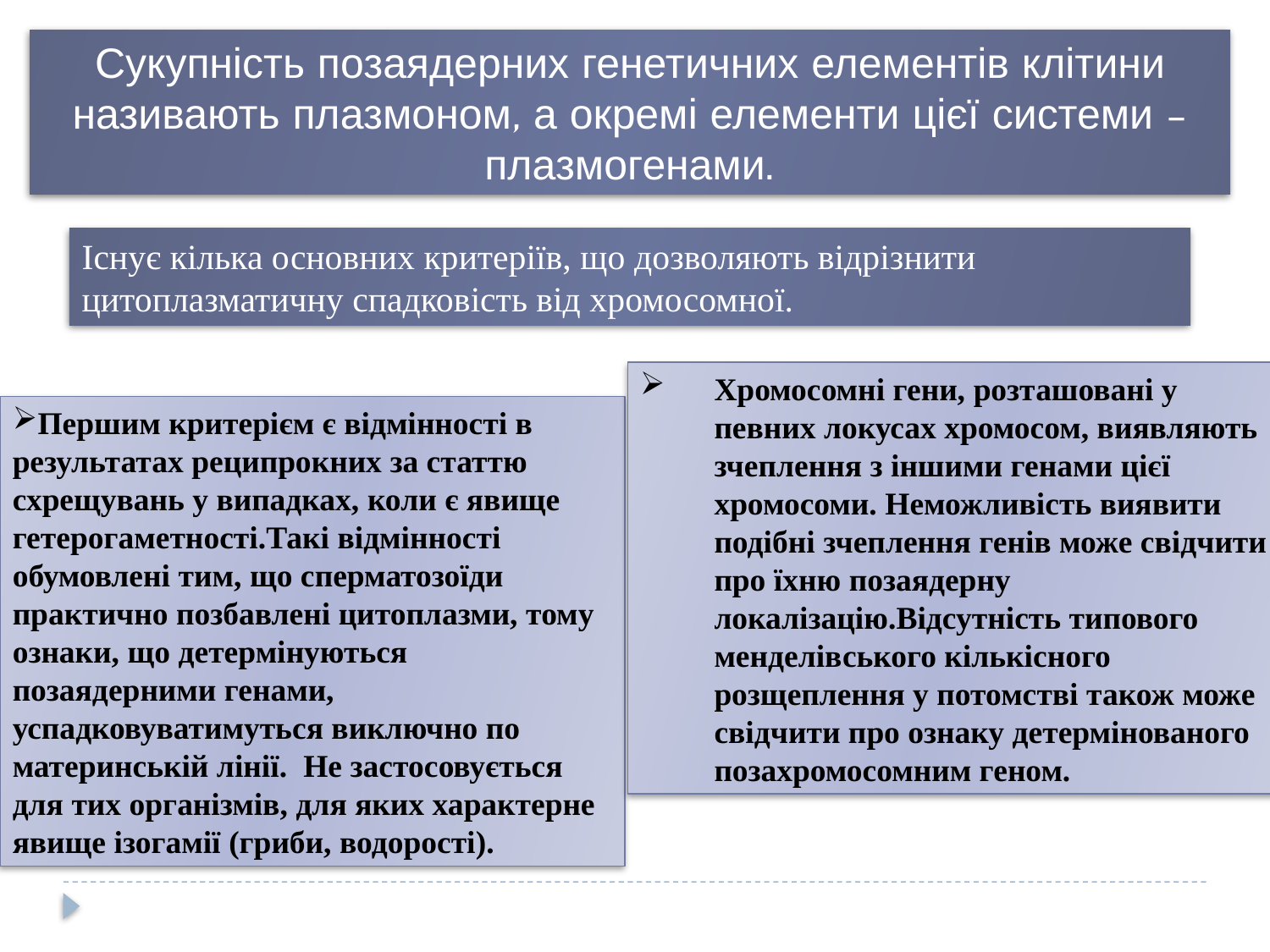

Сукупність позаядерних генетичних елементів клітини називають плазмоном, а окремі елементи цієї системи – плазмогенами.
Існує кілька основних критеріїв, що дозволяють відрізнити цитоплазматичну спадковість від хромосомної.
Хромосомні гени, розташовані у певних локусах хромосом, виявляють зчеплення з іншими генами цієї хромосоми. Неможливість виявити подібні зчеплення генів може свідчити про їхню позаядерну локалізацію.Відсутність типового менделівського кількісного розщеплення у потомстві також може свідчити про ознаку детермінованого позахромосомним геном.
Першим критерієм є відмінності в результатах реципрокних за статтю схрещувань у випадках, коли є явище гетерогаметності.Такі відмінності обумовлені тим, що сперматозоїди практично позбавлені цитоплазми, тому ознаки, що детермінуються позаядерними генами, успадковуватимуться виключно по материнській лінії.  Не застосовується для тих організмів, для яких характерне явище ізогамії (гриби, водорості).